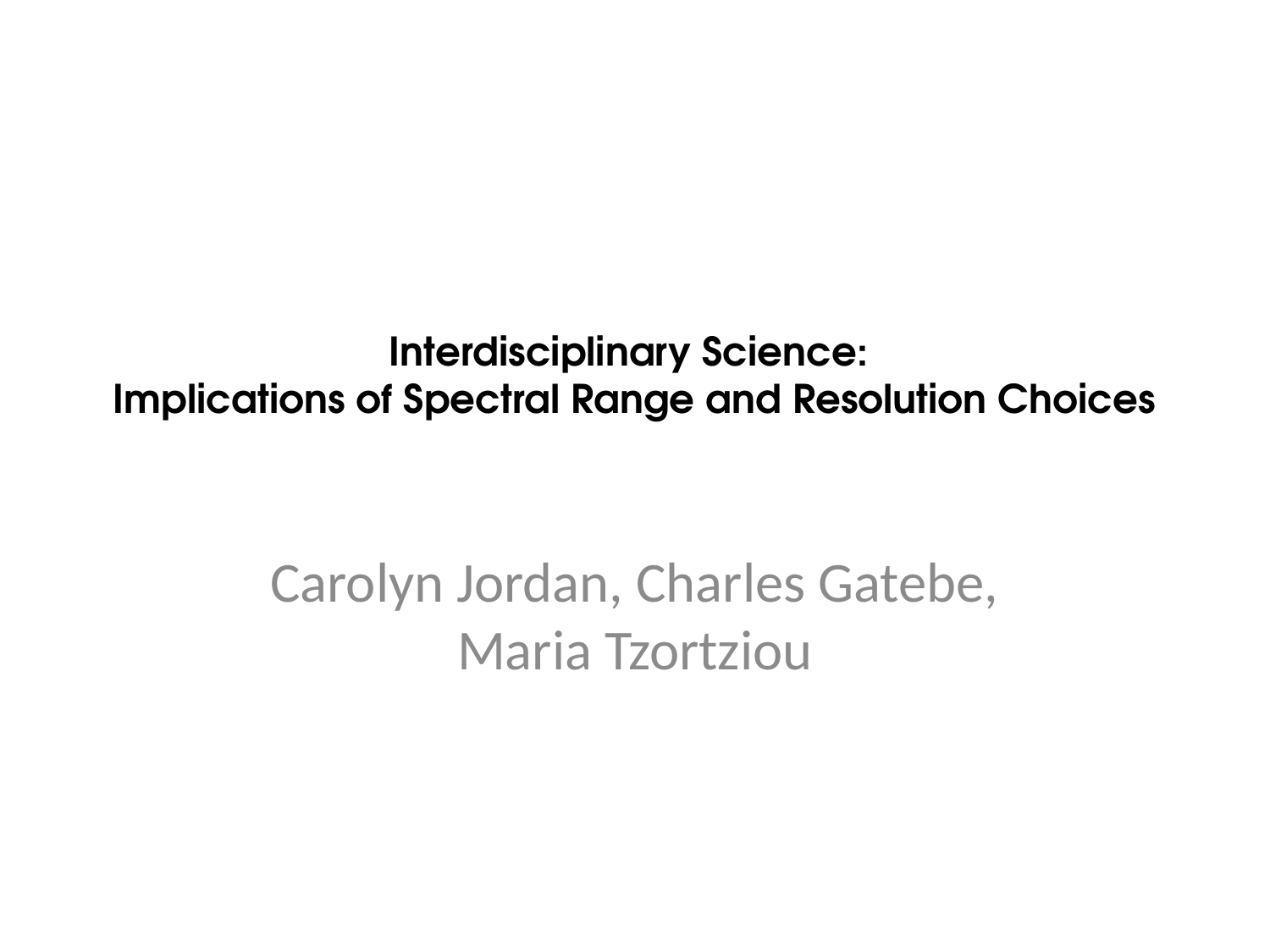

# Interdisciplinary Science: Implications of Spectral Range and Resolution Choices
Carolyn Jordan, Charles Gatebe, Maria Tzortziou